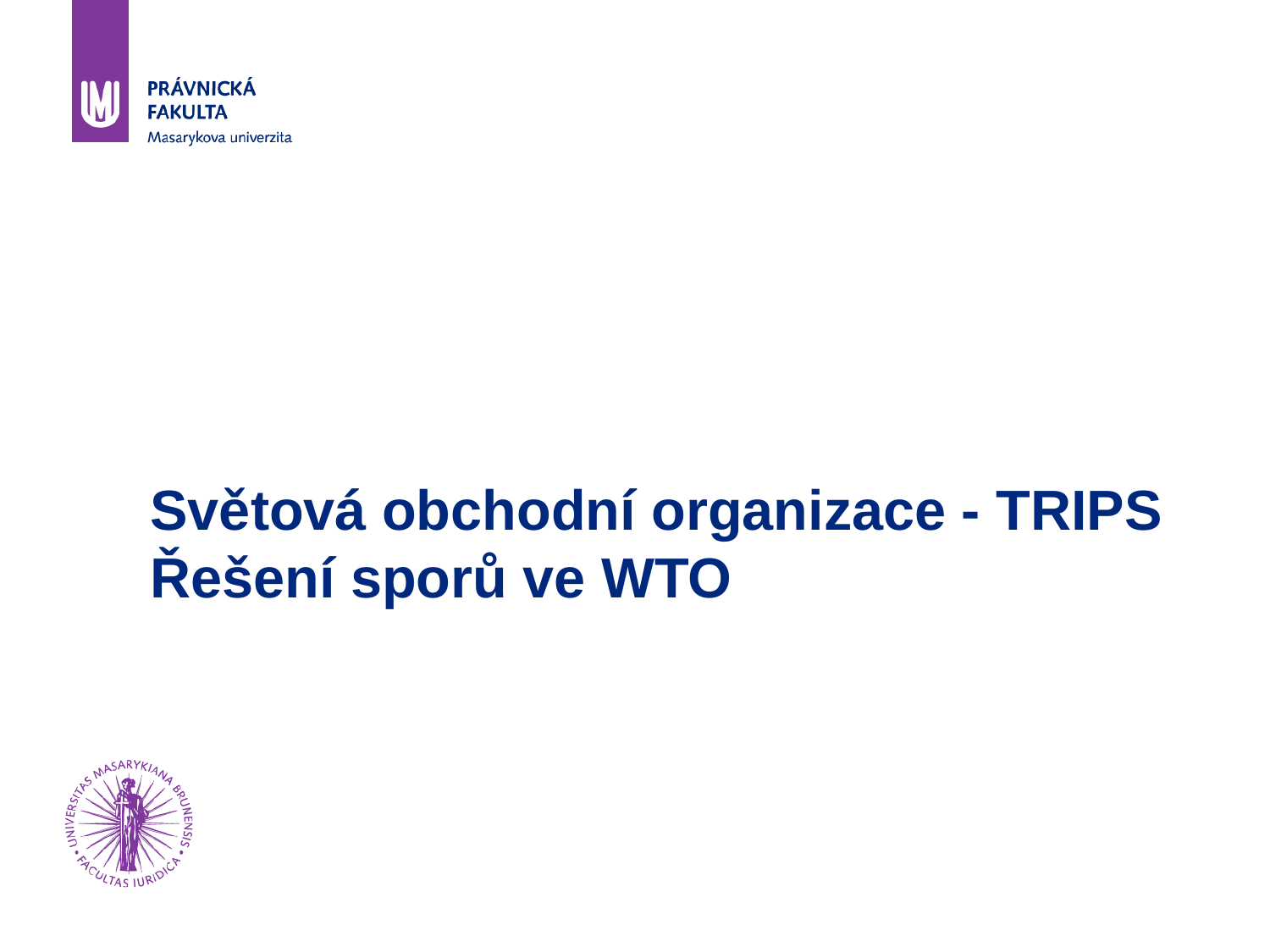

# Světová obchodní organizace - TRIPS Řešení sporů ve WTO